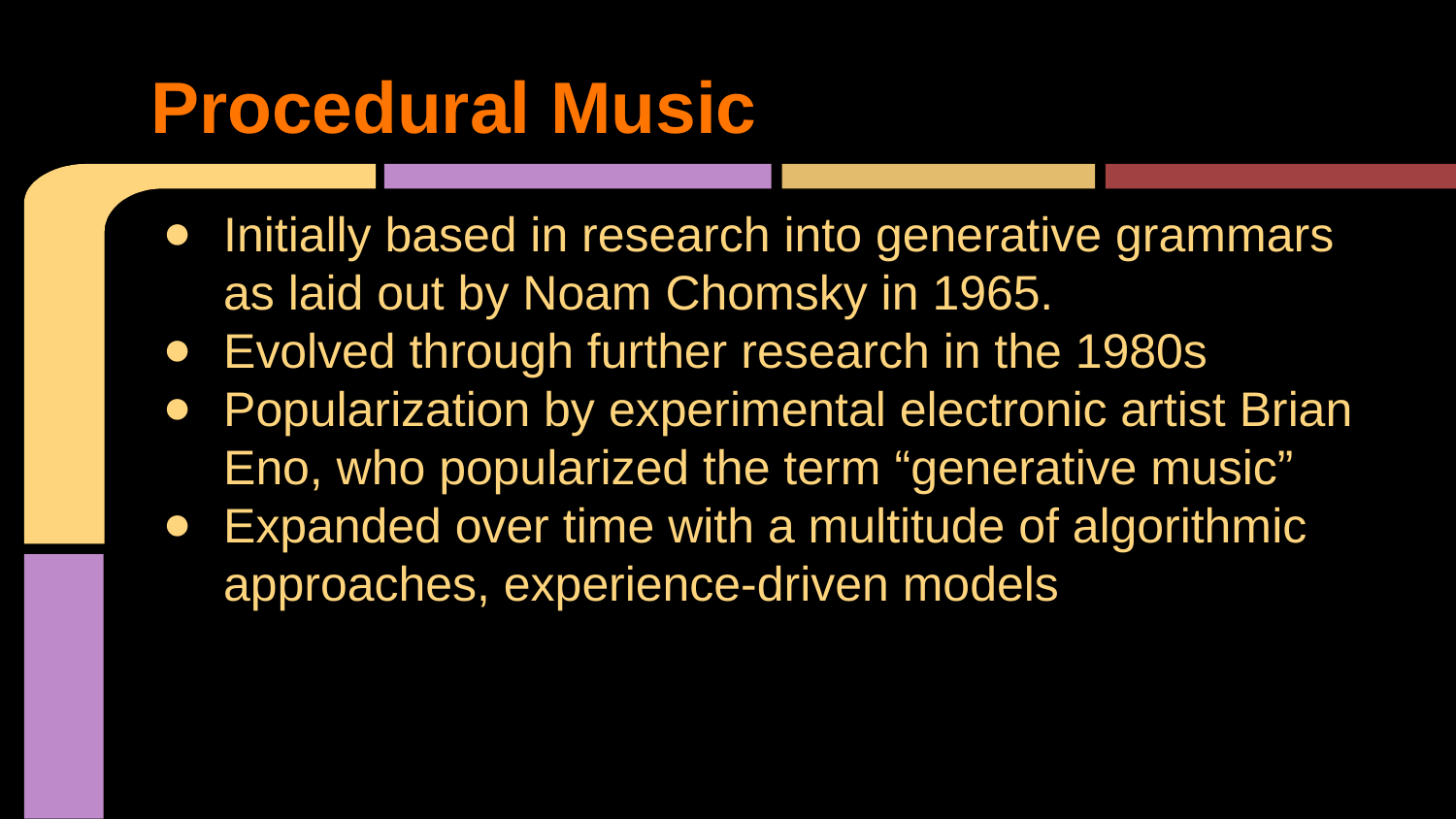

# Procedural Music
Initially based in research into generative grammars as laid out by Noam Chomsky in 1965.
Evolved through further research in the 1980s
Popularization by experimental electronic artist Brian Eno, who popularized the term “generative music”
Expanded over time with a multitude of algorithmic approaches, experience-driven models